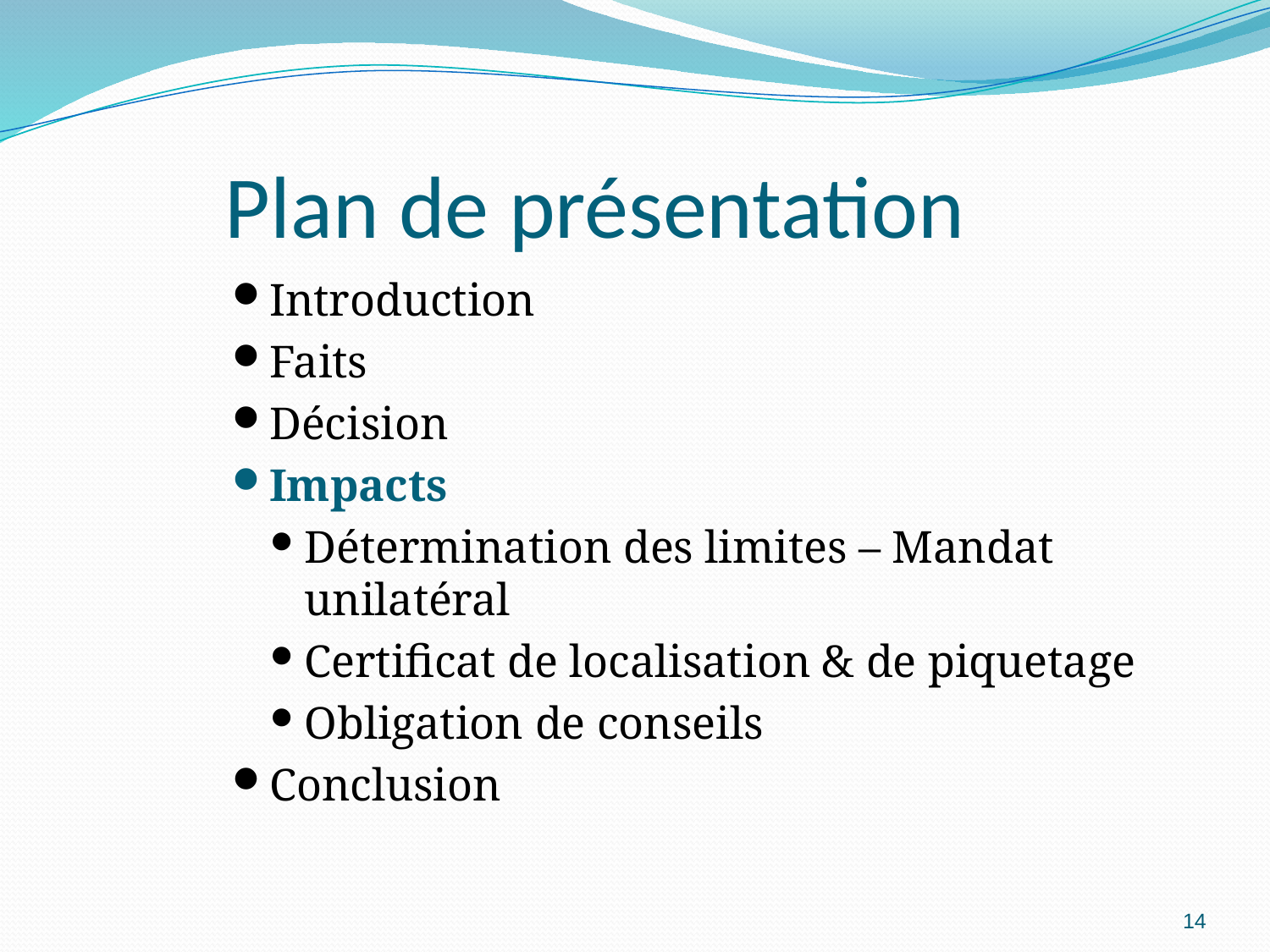

# Plan de présentation
Introduction
Faits
Décision
Impacts
Détermination des limites – Mandat unilatéral
Certificat de localisation & de piquetage
Obligation de conseils
Conclusion

14